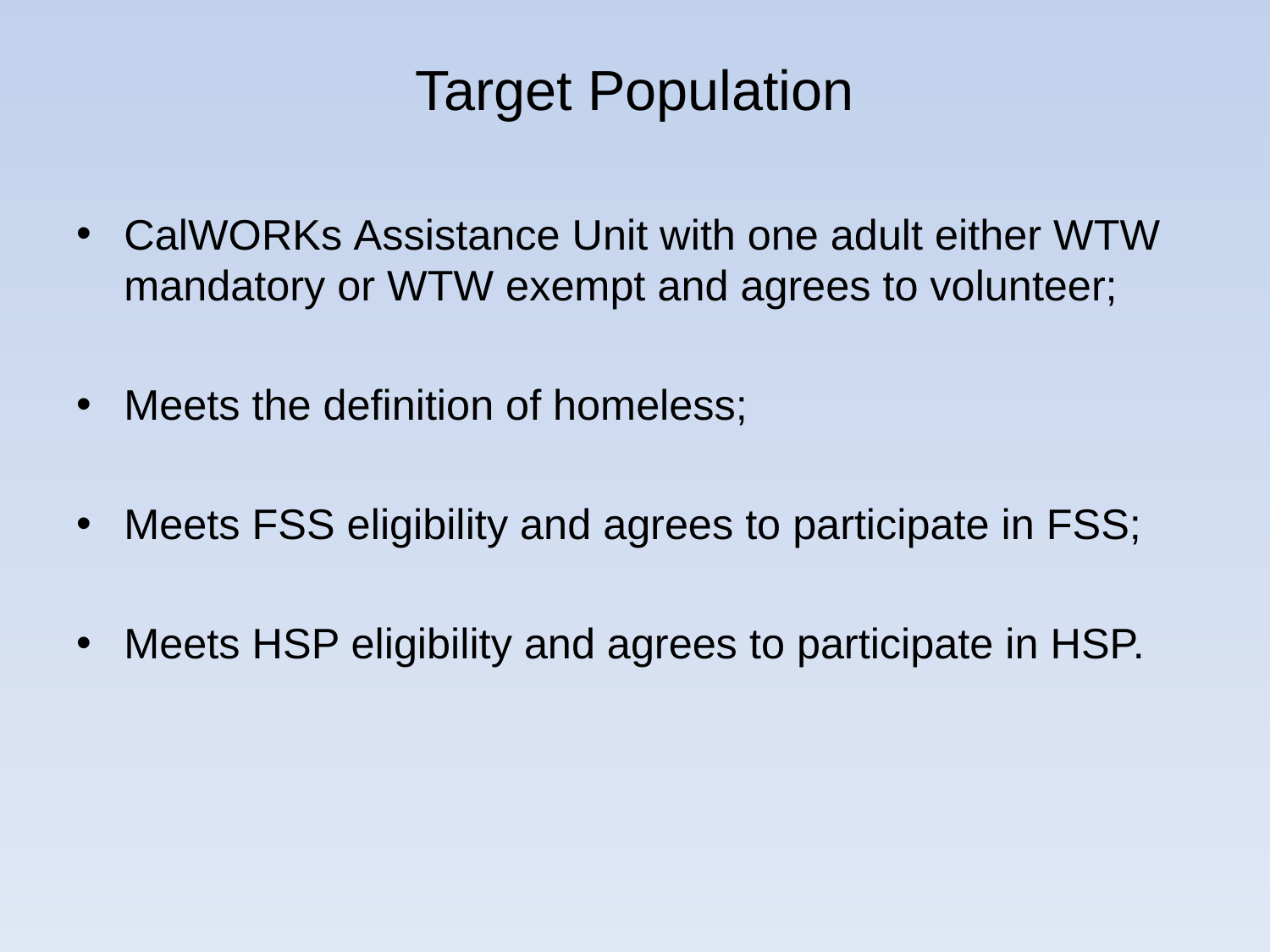

# Target Population
CalWORKs Assistance Unit with one adult either WTW mandatory or WTW exempt and agrees to volunteer;

Meets the definition of homeless;

Meets FSS eligibility and agrees to participate in FSS;

Meets HSP eligibility and agrees to participate in HSP.